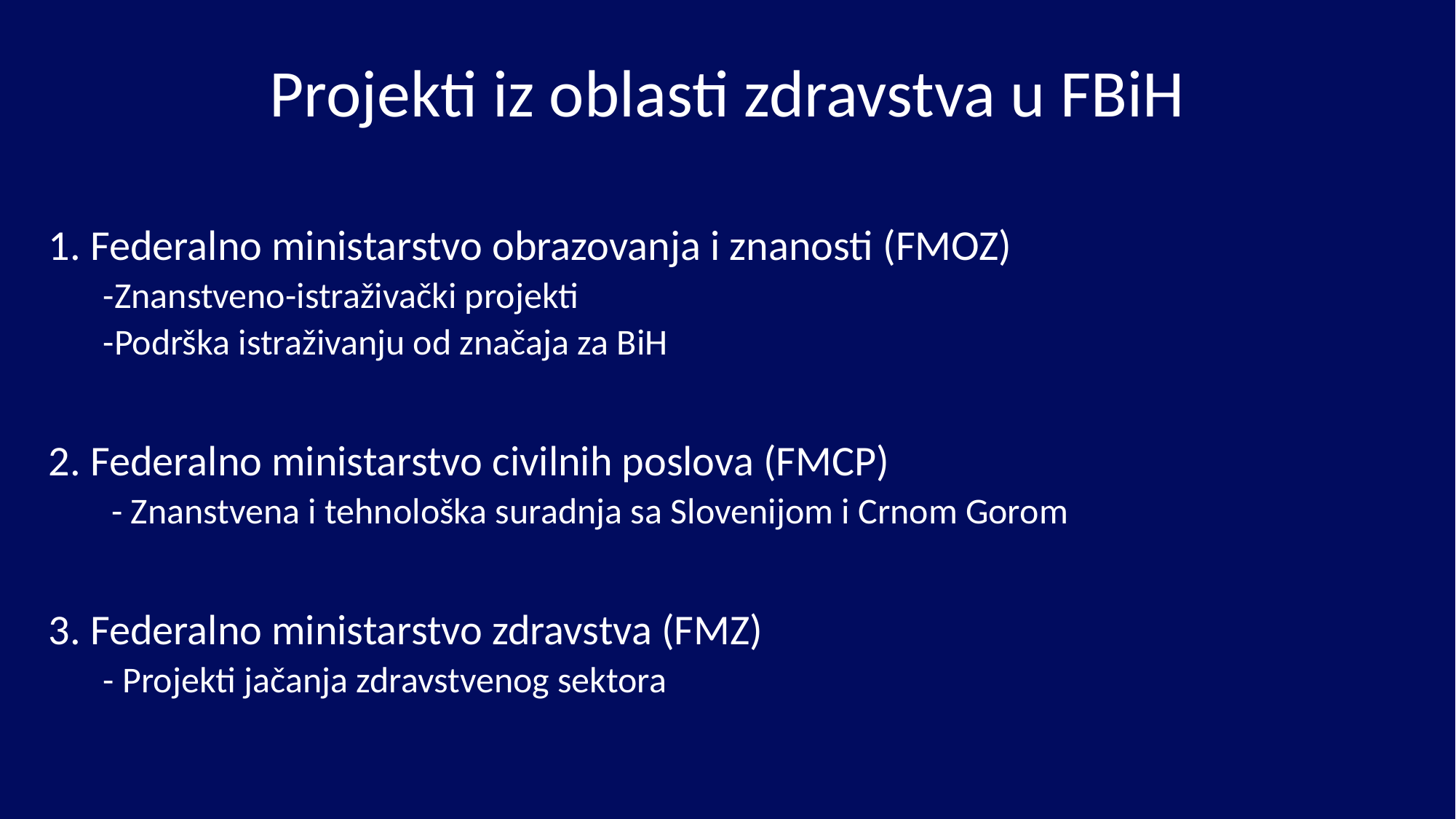

# Projekti iz oblasti zdravstva u FBiH
1. Federalno ministarstvo obrazovanja i znanosti (FMOZ)
-Znanstveno-istraživački projekti
-Podrška istraživanju od značaja za BiH

2. Federalno ministarstvo civilnih poslova (FMCP)
 - Znanstvena i tehnološka suradnja sa Slovenijom i Crnom Gorom

3. Federalno ministarstvo zdravstva (FMZ)
- Projekti jačanja zdravstvenog sektora